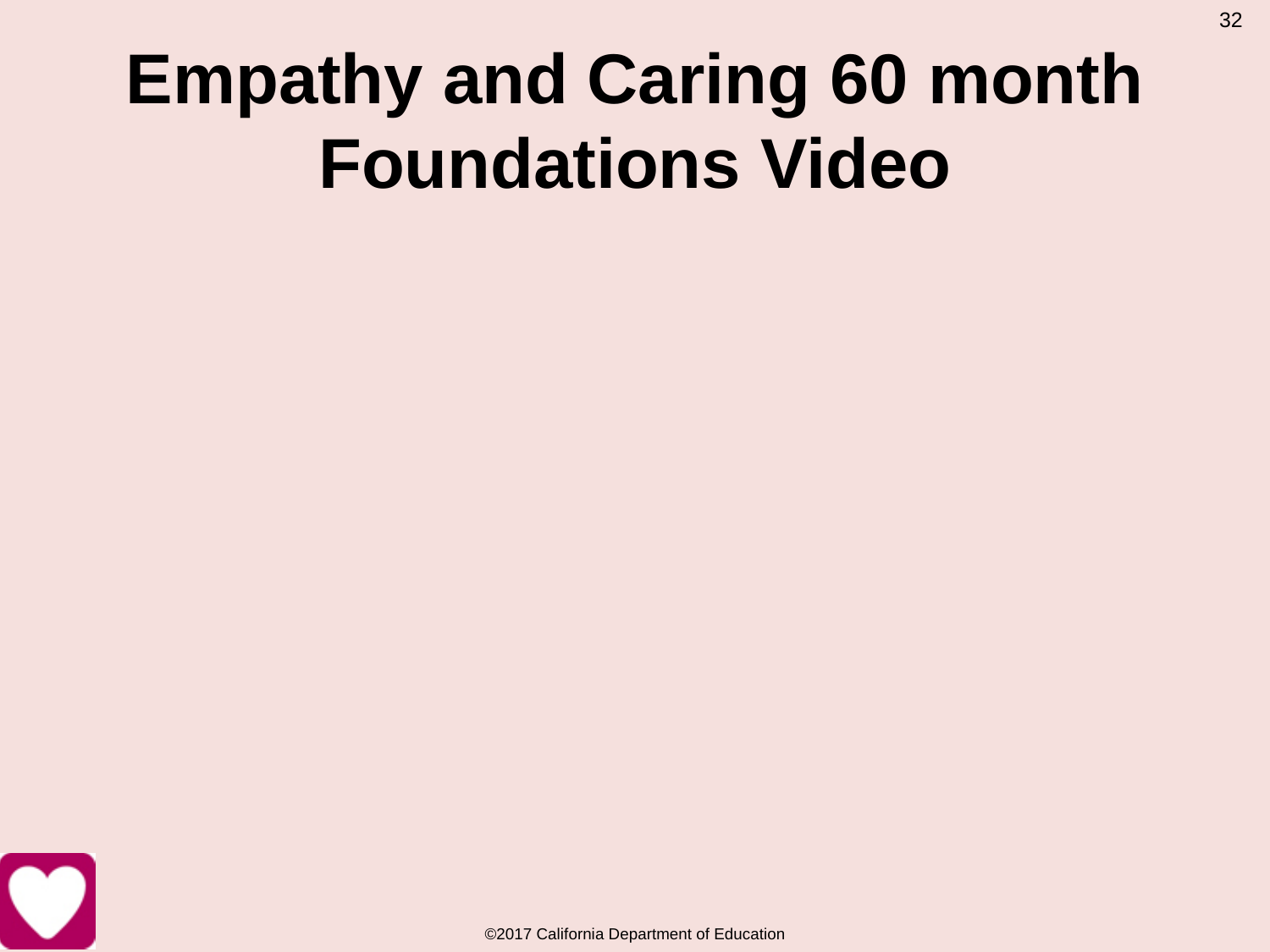

32
# Empathy and Caring 60 month Foundations Video